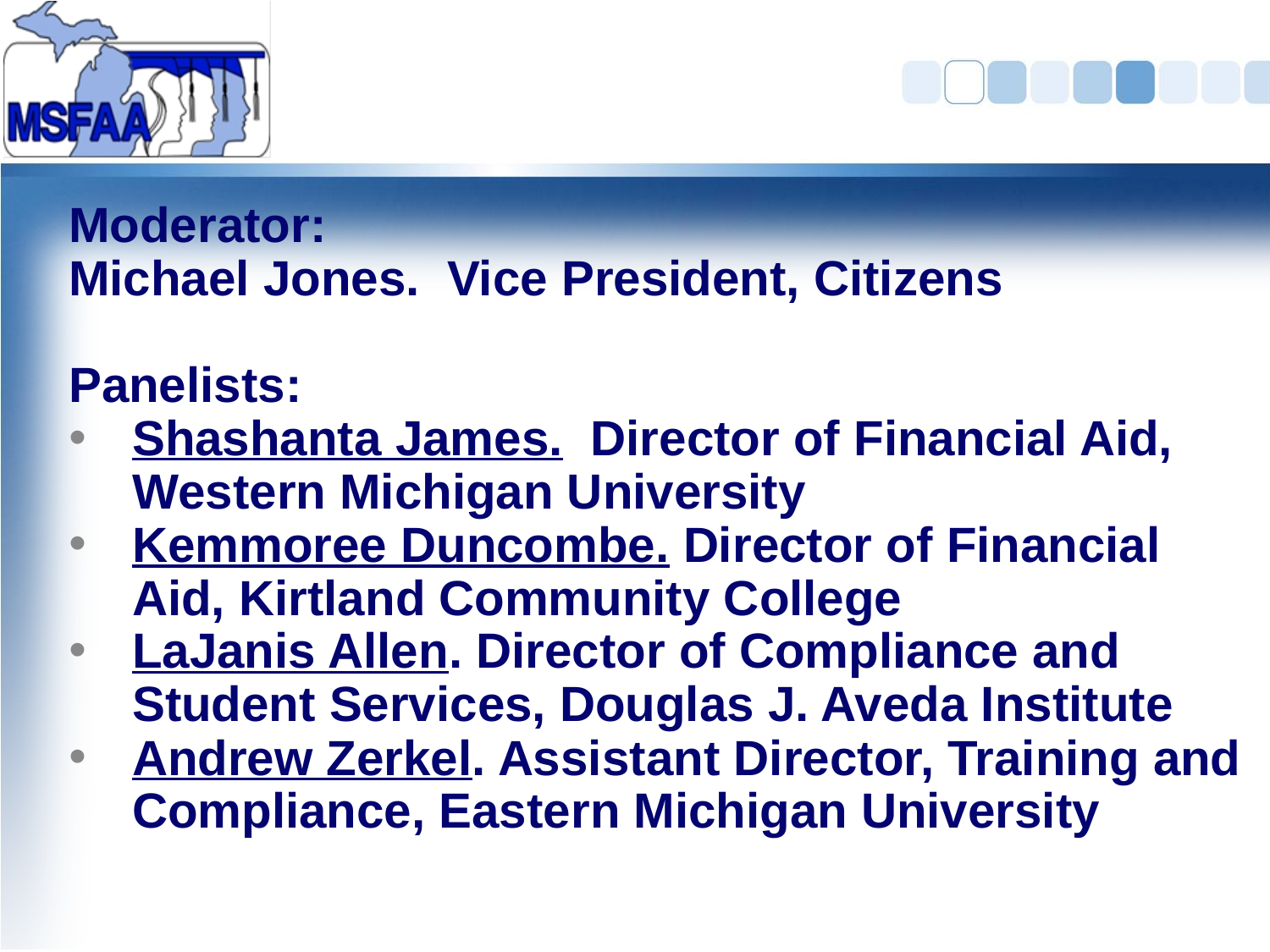

Moderator:
Michael Jones.  Vice President, Citizens

Panelists:
Shashanta James.  Director of Financial Aid, Western Michigan University
Kemmoree Duncombe. Director of Financial Aid, Kirtland Community College
LaJanis Allen. Director of Compliance and Student Services, Douglas J. Aveda Institute
Andrew Zerkel. Assistant Director, Training and Compliance, Eastern Michigan University

#